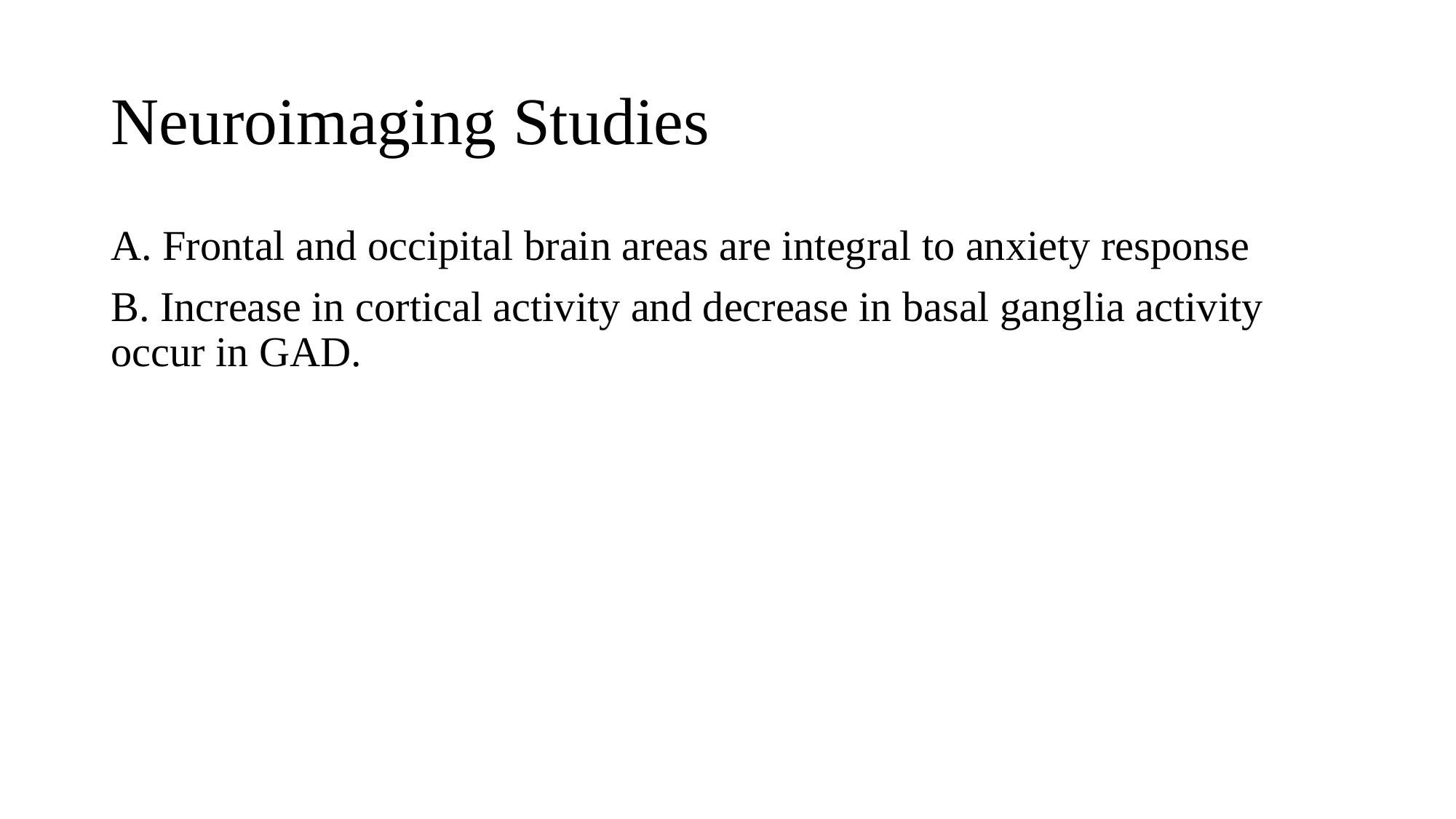

# Neuroimaging Studies
A. Frontal and occipital brain areas are integral to anxiety response
B. Increase in cortical activity and decrease in basal ganglia activity occur in GAD.